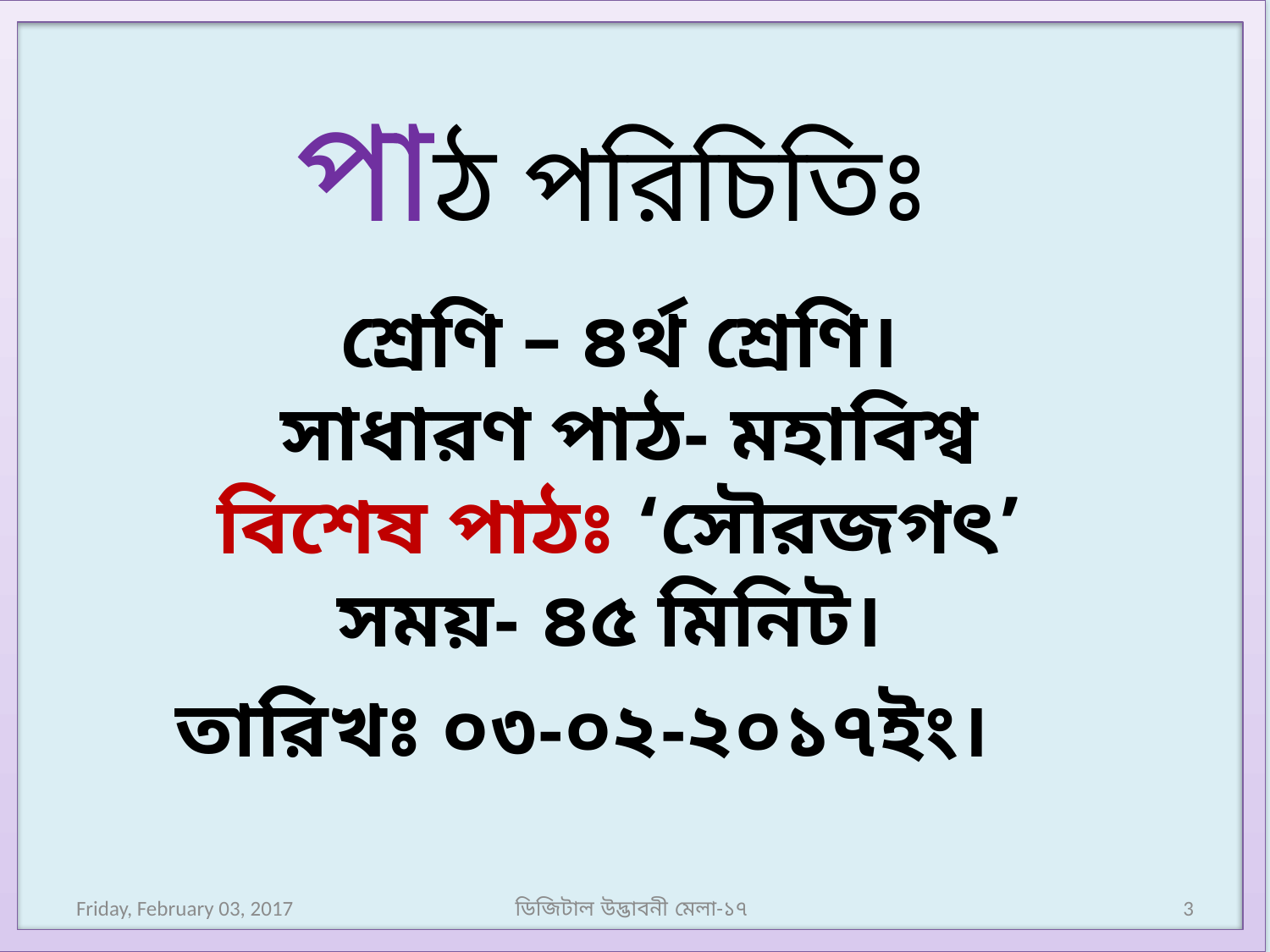

পাঠ পরিচিতিঃ
শ্রেণি – ৪র্থ শ্রেণি।
সাধারণ পাঠ- মহাবিশ্ব
বিশেষ পাঠঃ ‘সৌরজগৎ’
সময়- ৪৫ মিনিট।
তারিখঃ ০৩-০২-২০১৭ইং।
Friday, February 03, 2017
ডিজিটাল উদ্ভাবনী মেলা-১৭
3